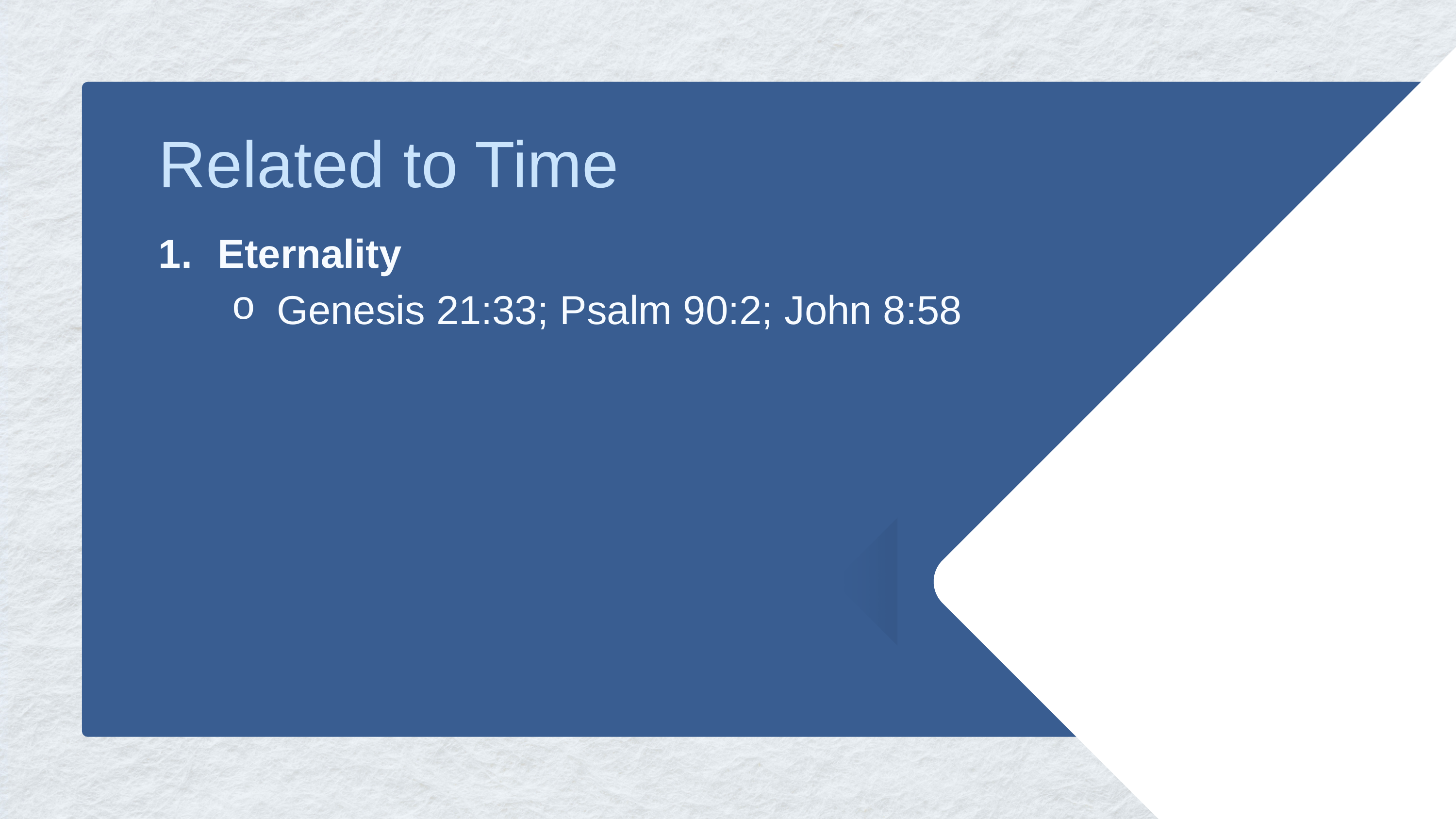

Related to Time

Eternality
Genesis 21:33; Psalm 90:2; John 8:58